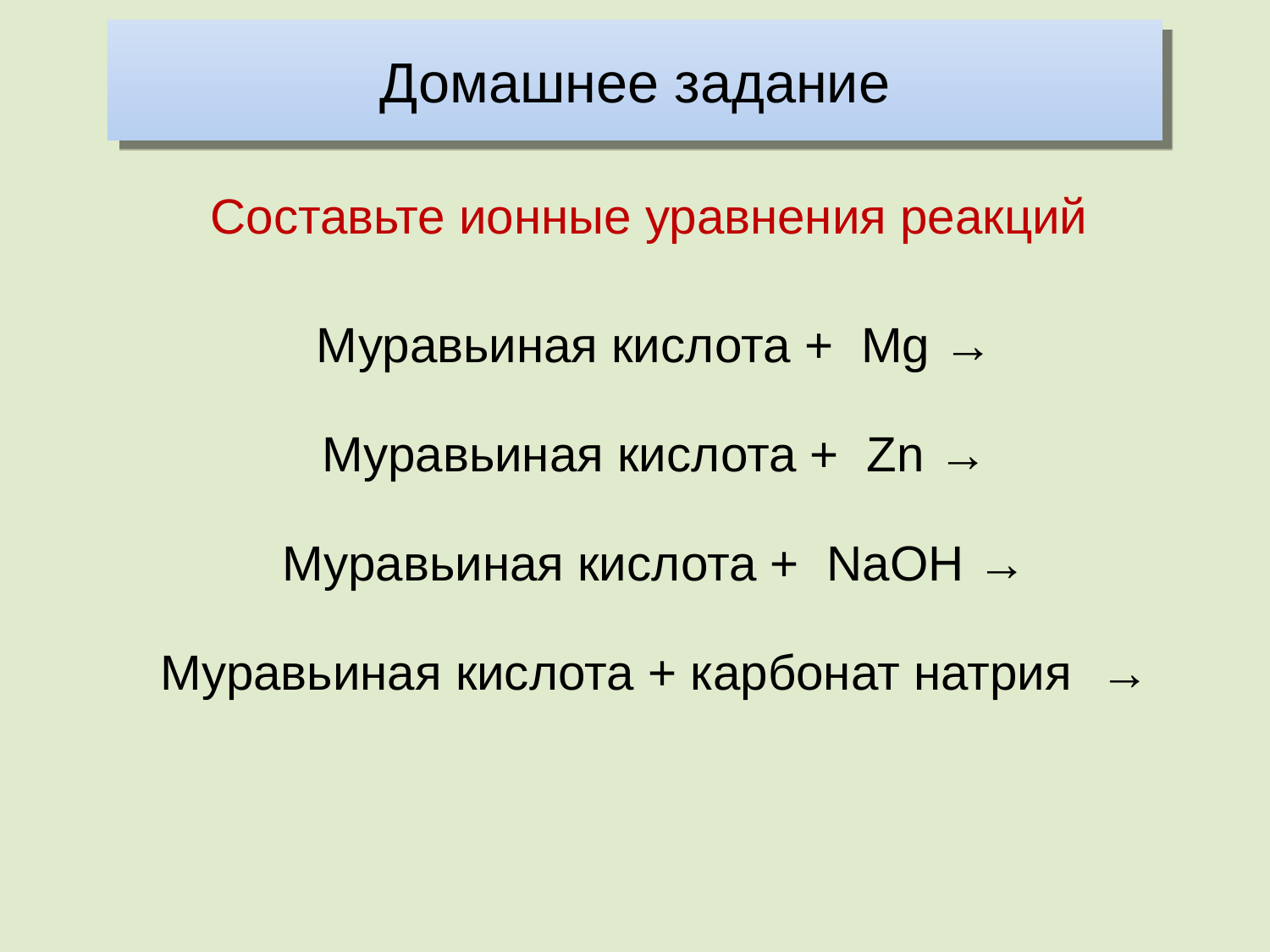

Домашнее задание
Составьте ионные уравнения реакций
Муравьиная кислота +  Mg →
Муравьиная кислота +  Zn →
Муравьиная кислота +  NaOH →
Муравьиная кислота + карбонат натрия  →